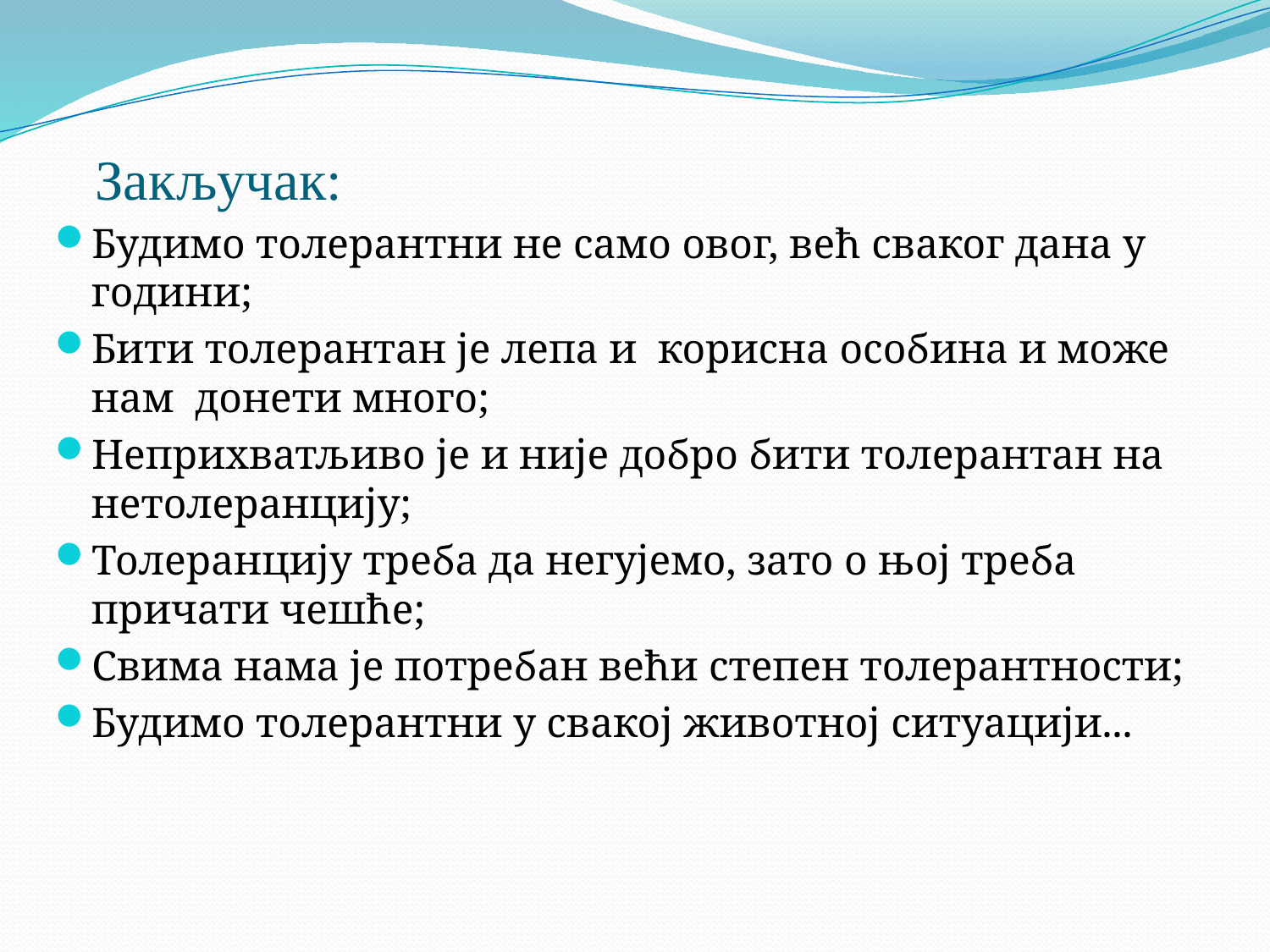

# Закључак:
Будимо толерантни не само овог, већ сваког дана у години;
Бити толерантан је лепа и  корисна особина и може нам  донети много;
Неприхватљиво је и није добро бити толерантан на нетолеранцију;
Толеранцију треба да негујемо, зато о њој треба причати чешће;
Свима нама је потребан већи степен толерантности;
Будимо толерантни у свакој животној ситуацији...